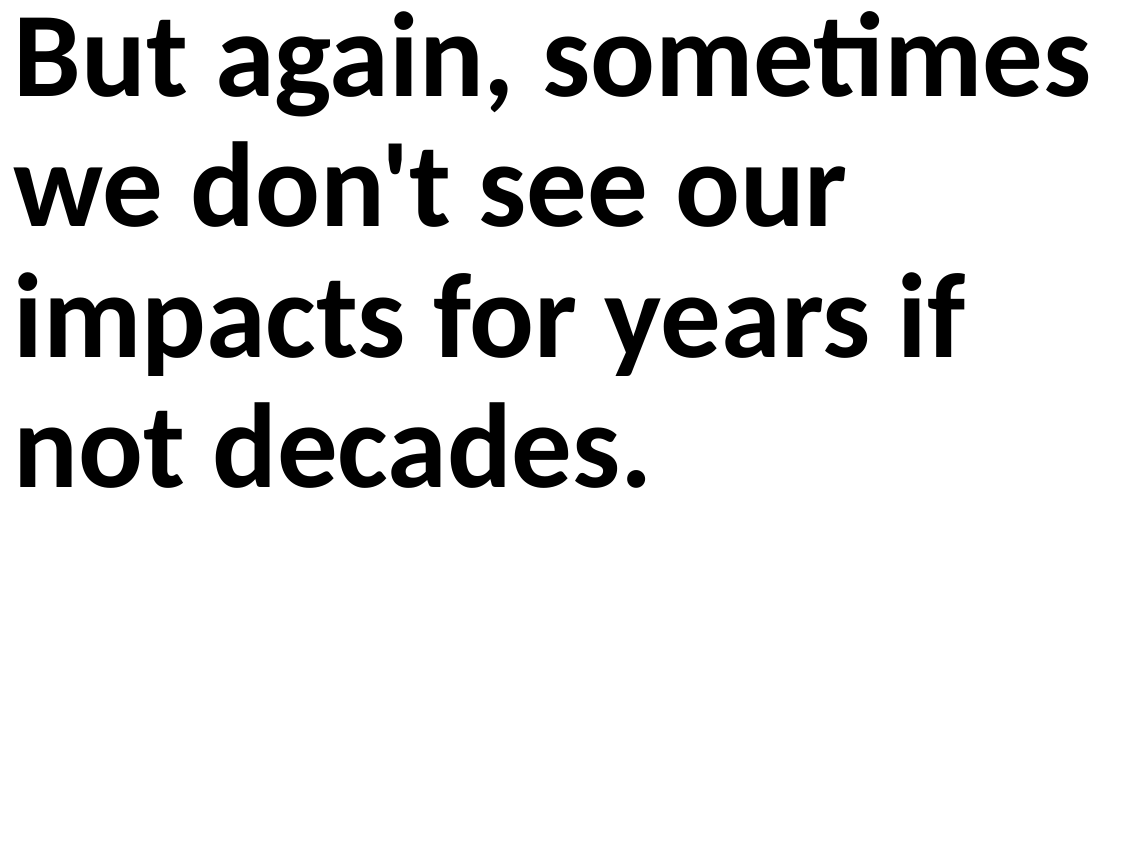

But again, sometimes we don't see our impacts for years if not decades.